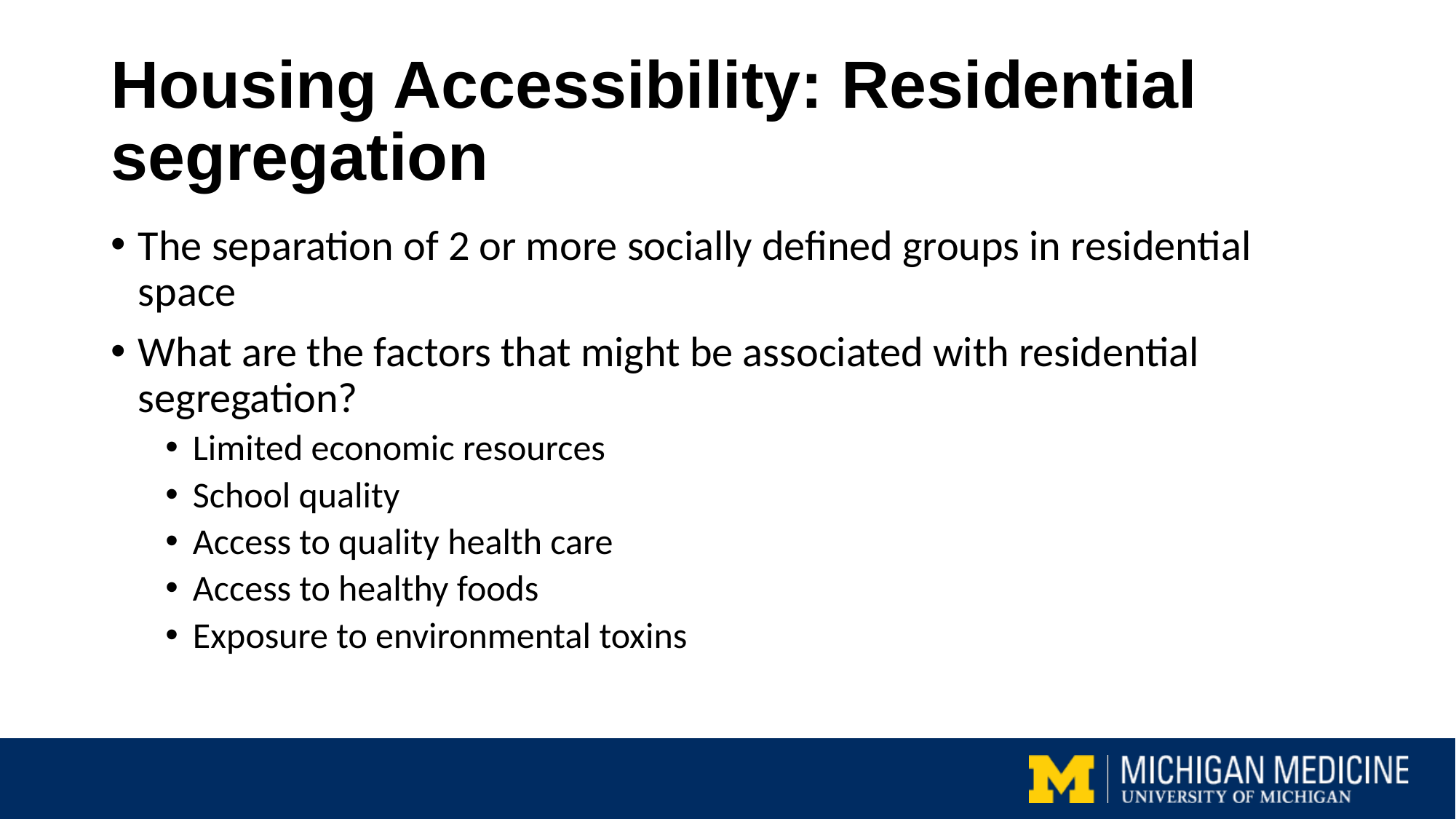

# Housing Accessibility: Residential segregation
The separation of 2 or more socially defined groups in residential space
What are the factors that might be associated with residential segregation?
Limited economic resources
School quality
Access to quality health care
Access to healthy foods
Exposure to environmental toxins